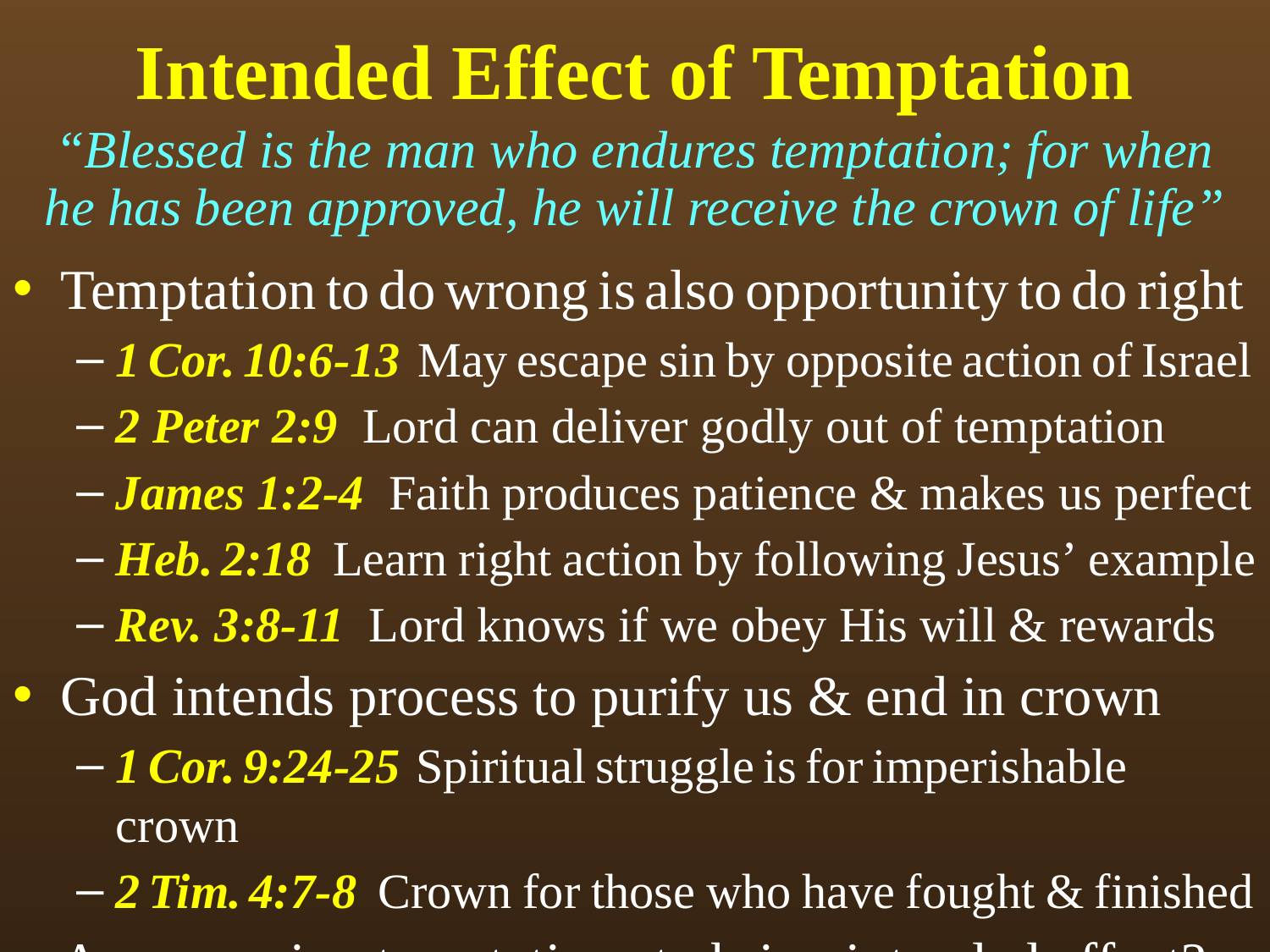

# Intended Effect of Temptation
“Blessed is the man who endures temptation; for when he has been approved, he will receive the crown of life”
Temptation to do wrong is also opportunity to do right
1 Cor. 10:6-13  May escape sin by opposite action of Israel
2 Peter 2:9  Lord can deliver godly out of temptation
James 1:2-4  Faith produces patience & makes us perfect
Heb. 2:18  Learn right action by following Jesus’ example
Rev. 3:8-11  Lord knows if we obey His will & rewards
God intends process to purify us & end in crown
1 Cor. 9:24-25  Spiritual struggle is for imperishable crown
2 Tim. 4:7-8  Crown for those who have fought & finished
Are we using temptations to bring intended effect?